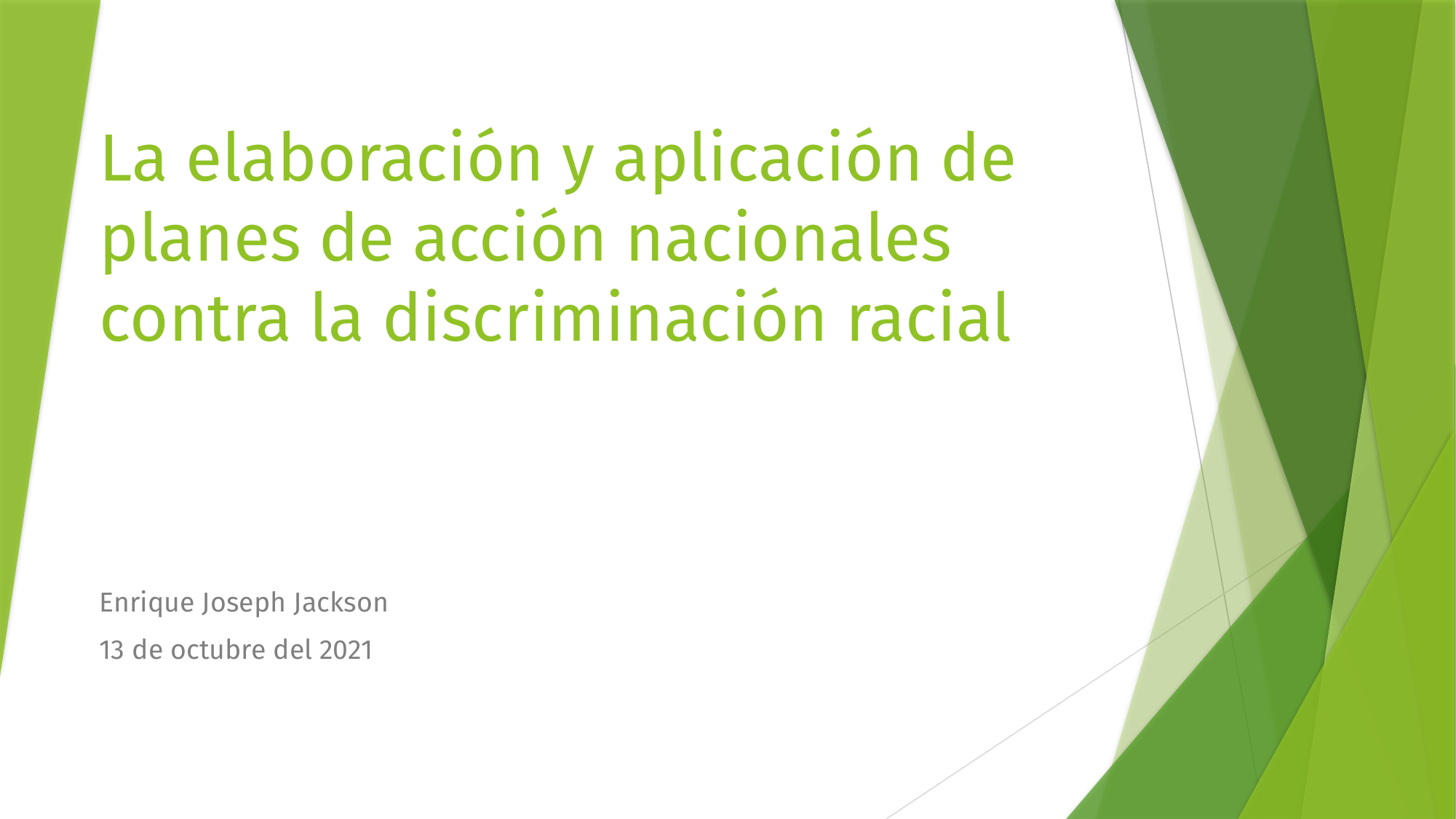

# La elaboración y aplicación de planes de acción nacionales contra la discriminación racial
Enrique Joseph Jackson
13 de octubre del 2021